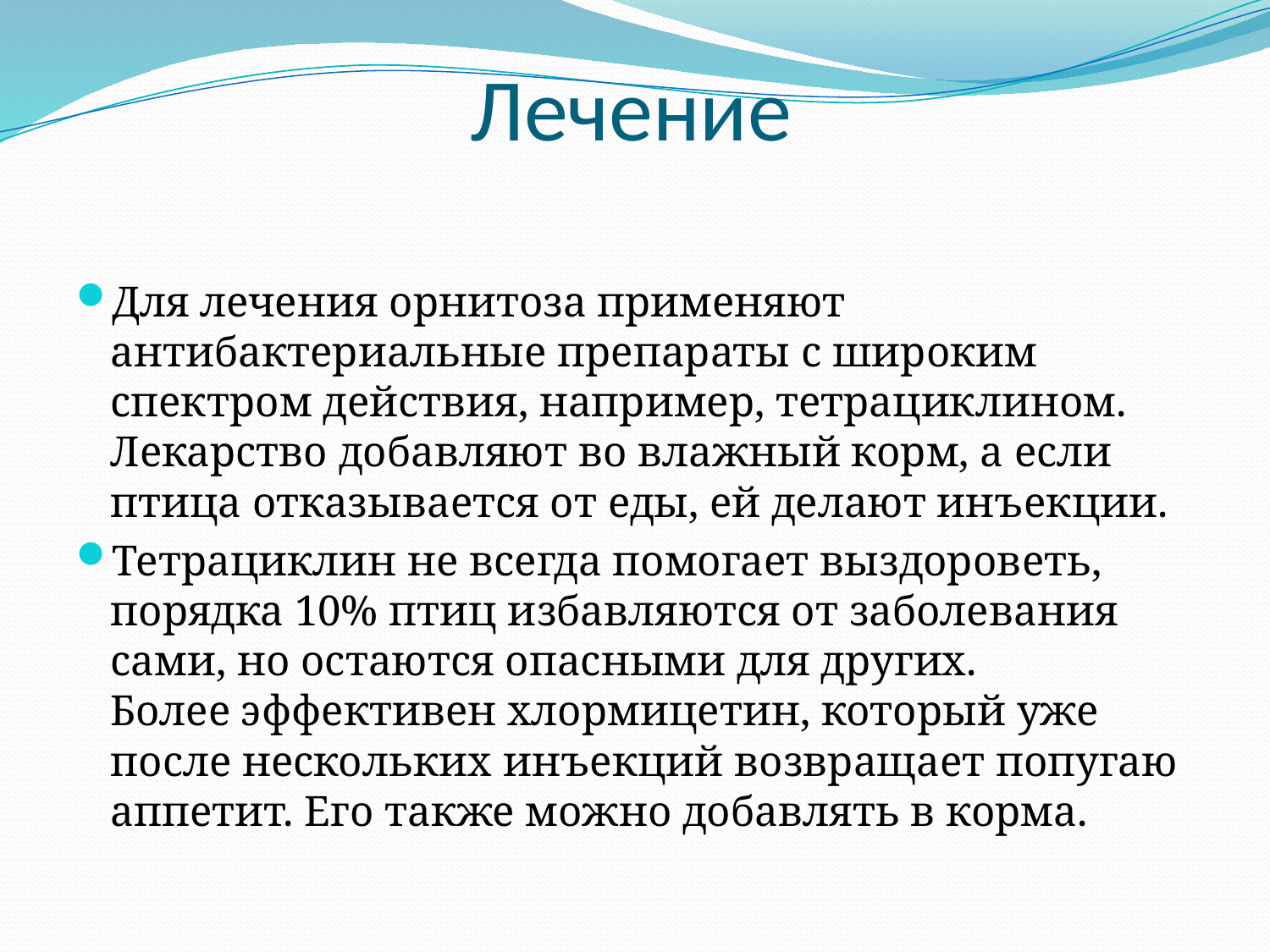

# Лечение
Для лечения орнитоза применяют антибактериальные препараты с широким спектром действия, например, тетрациклином. Лекарство добавляют во влажный корм, а если птица отказывается от еды, ей делают инъекции.
Тетрациклин не всегда помогает выздороветь, порядка 10% птиц избавляются от заболевания сами, но остаются опасными для других.
Более эффективен хлормицетин, который уже после нескольких инъекций возвращает попугаю аппетит. Его также можно добавлять в корма.